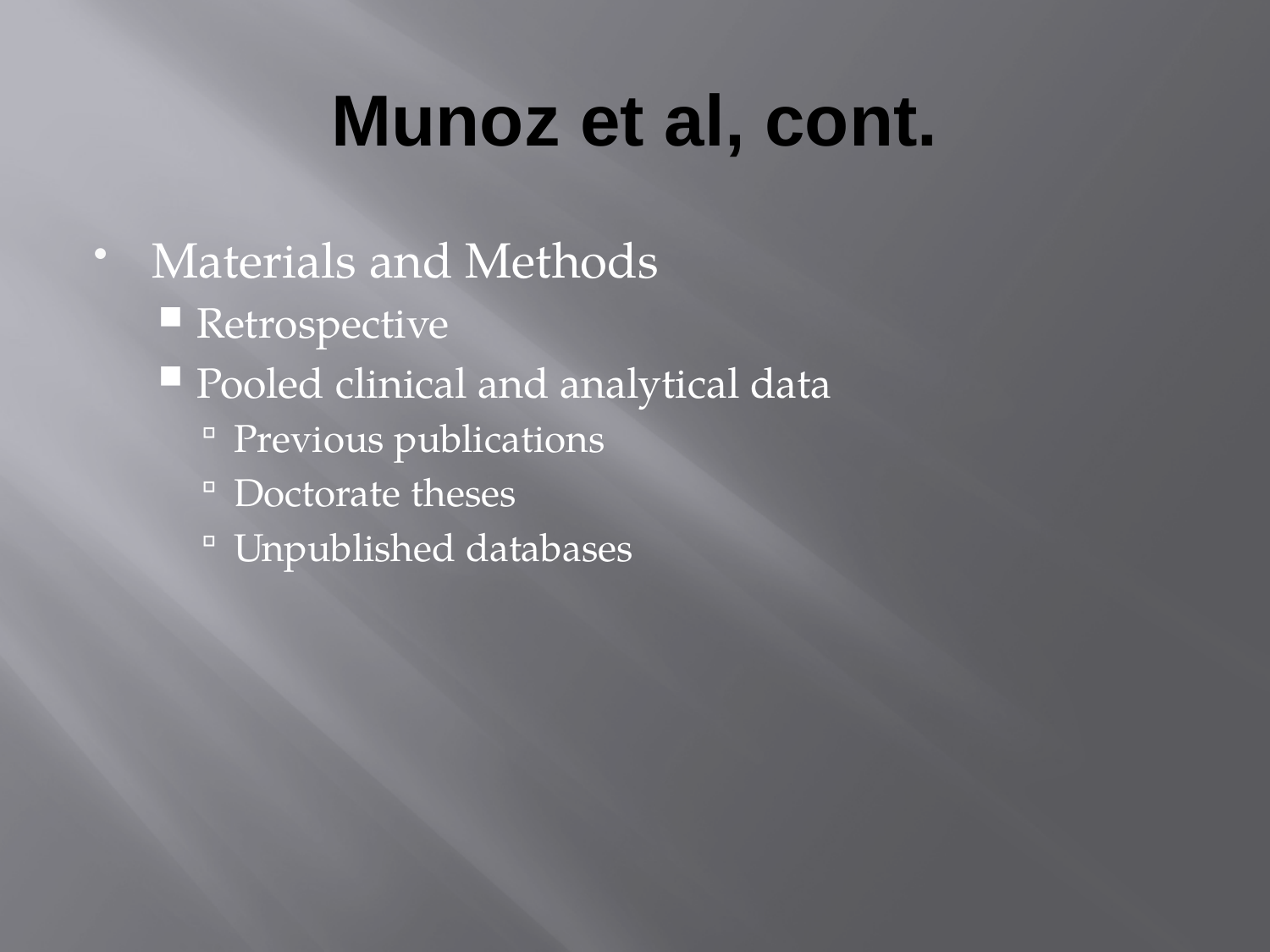

# Munoz et al, cont.
Materials and Methods
Retrospective
Pooled clinical and analytical data
Previous publications
Doctorate theses
Unpublished databases